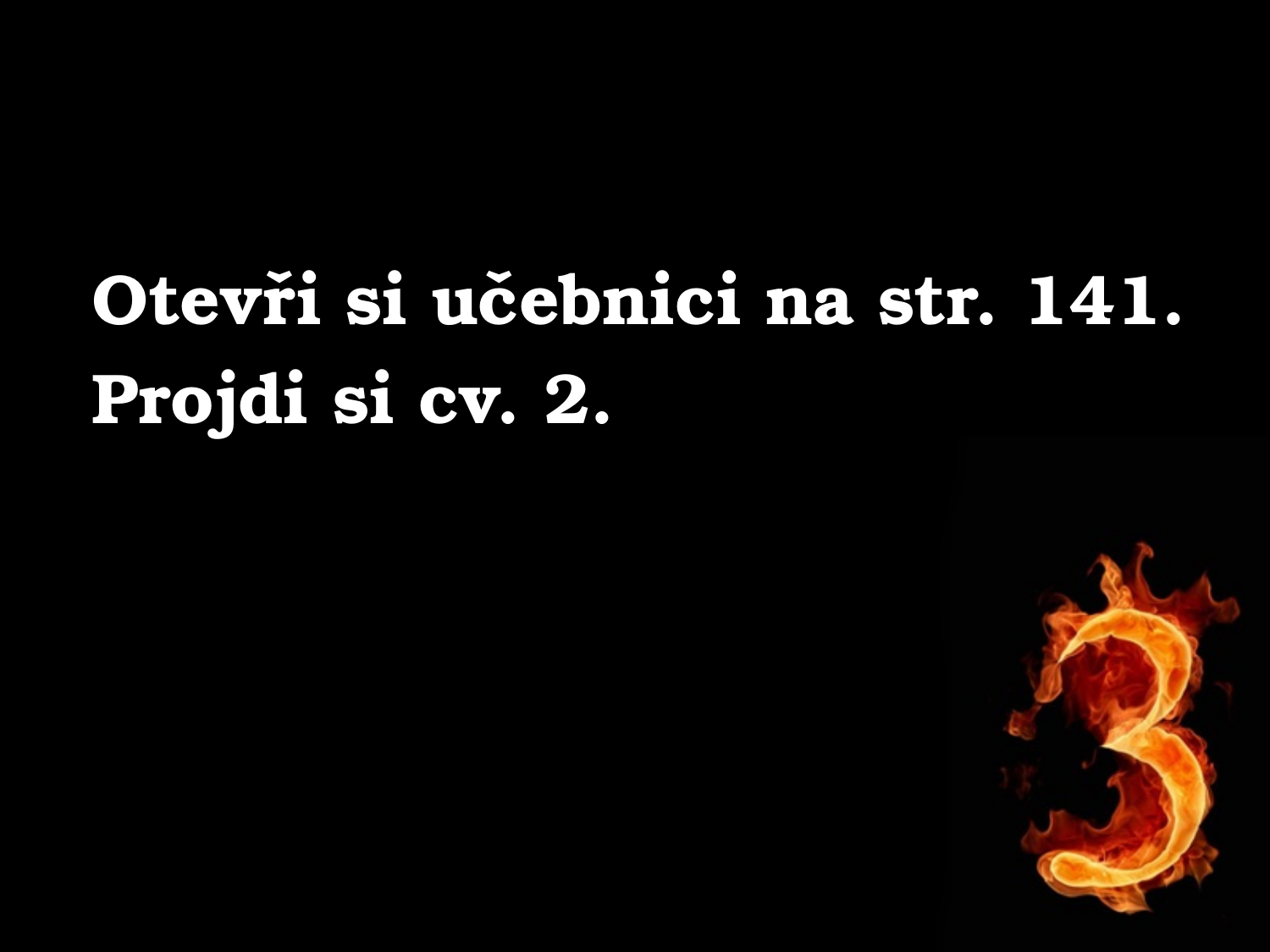

Otevři si učebnici na str. 141.
Projdi si cv. 2.